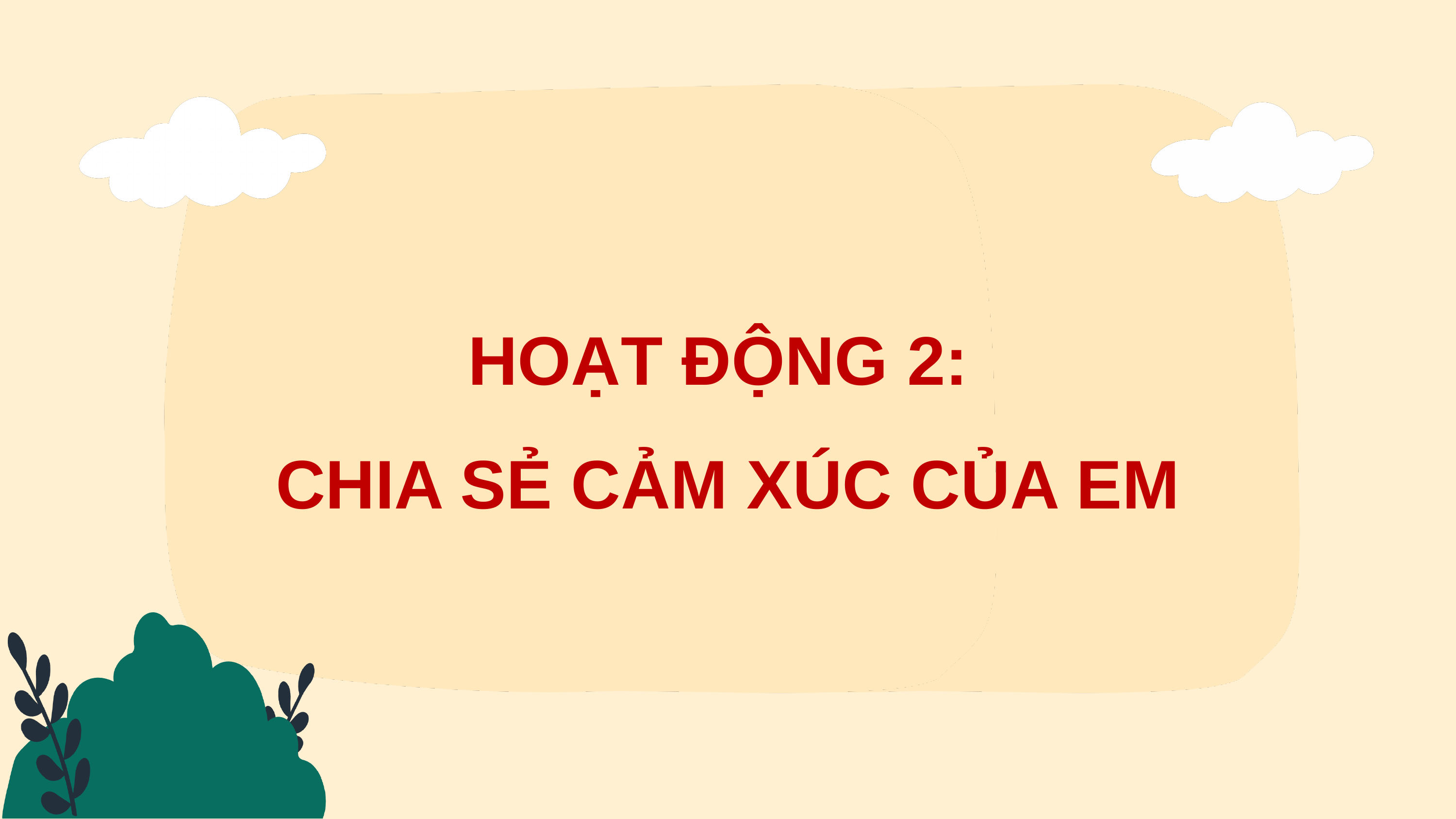

HOẠT ĐỘNG 2:
CHIA SẺ CẢM XÚC CỦA EM